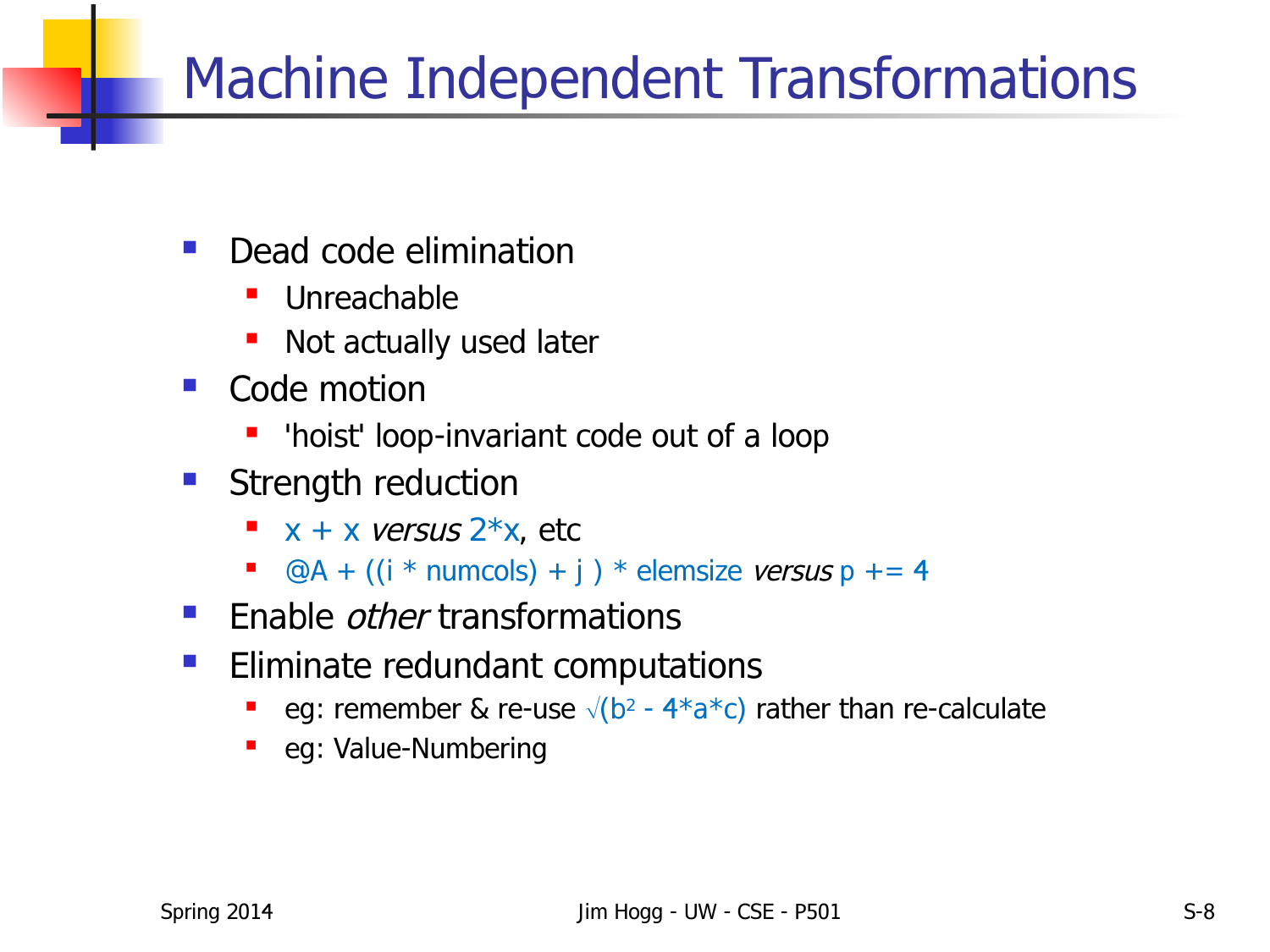

# Machine Independent Transformations
Dead code elimination
Unreachable
Not actually used later
Code motion
'hoist' loop-invariant code out of a loop
Strength reduction
x + x versus 2*x, etc
@A + ((i * numcols) + j ) * elemsize versus p += 4
Enable other transformations
Eliminate redundant computations
eg: remember & re-use √(b2 - 4*a*c) rather than re-calculate
eg: Value-Numbering
Spring 2014
Jim Hogg - UW - CSE - P501
S-8